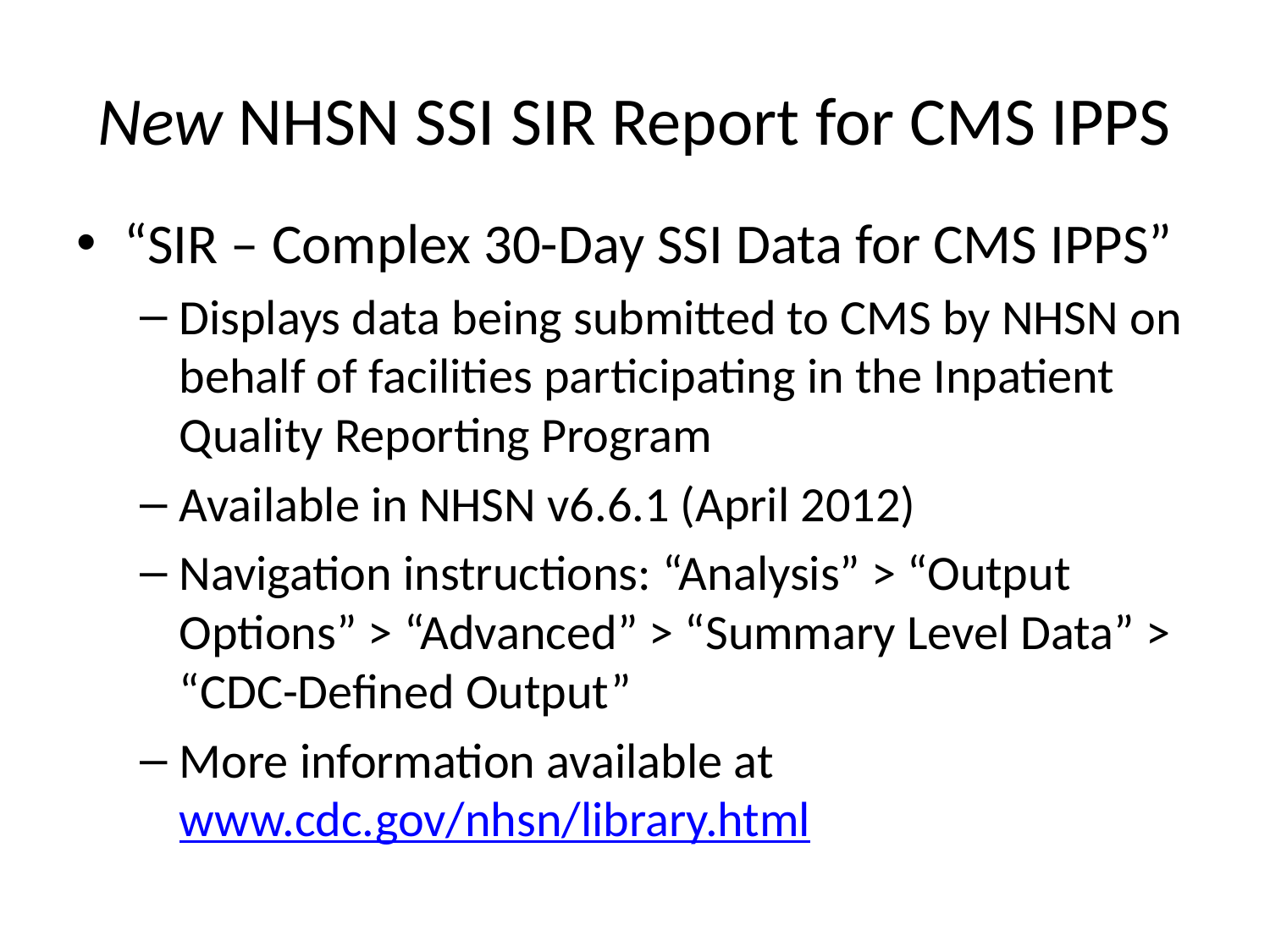

# New NHSN SSI SIR Report for CMS IPPS
“SIR – Complex 30-Day SSI Data for CMS IPPS”
Displays data being submitted to CMS by NHSN on behalf of facilities participating in the Inpatient Quality Reporting Program
Available in NHSN v6.6.1 (April 2012)
Navigation instructions: “Analysis” > “Output Options” > “Advanced” > “Summary Level Data” > “CDC-Defined Output”
More information available at www.cdc.gov/nhsn/library.html